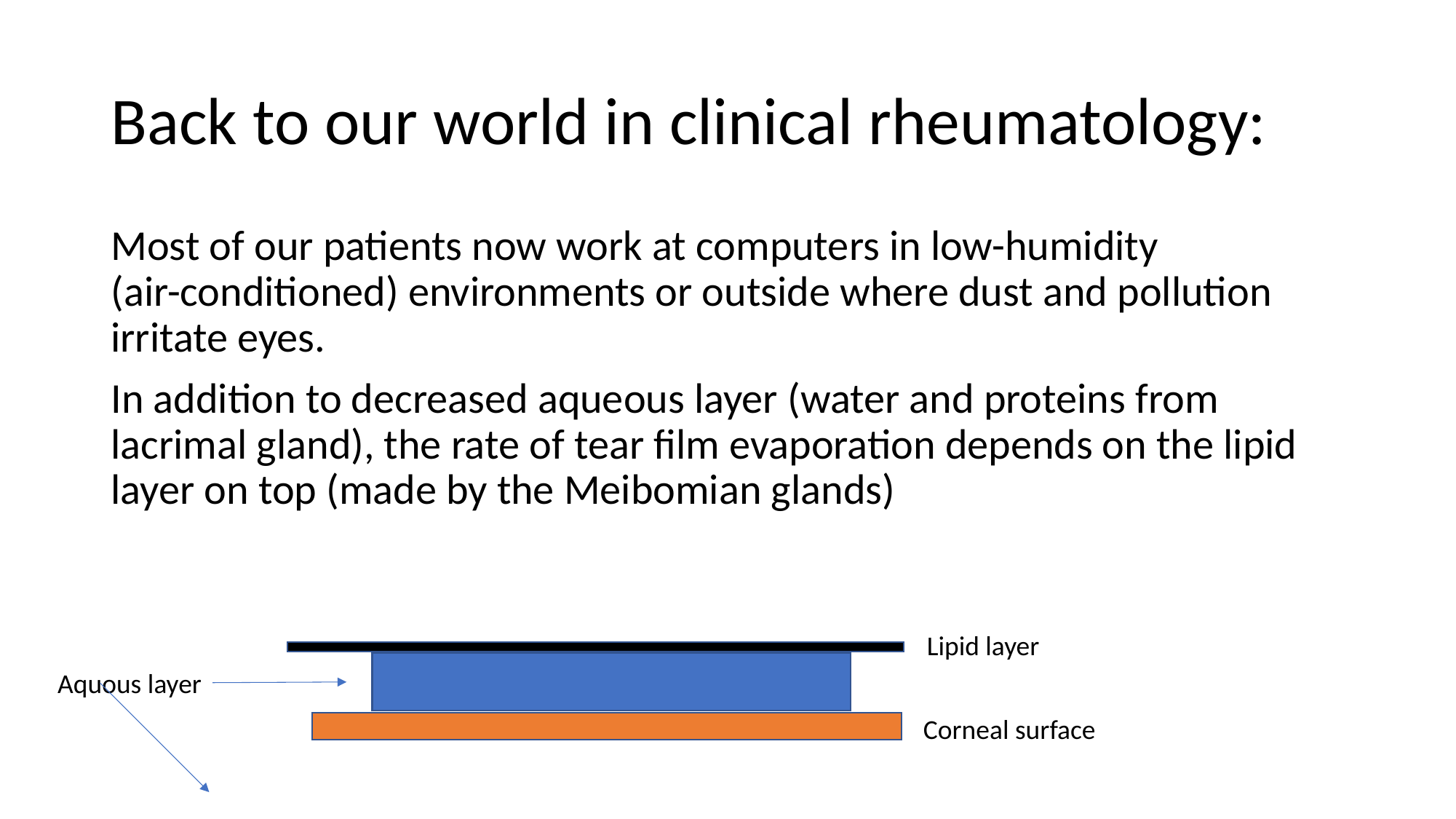

# Back to our world in clinical rheumatology:
Most of our patients now work at computers in low-humidity              (air-conditioned) environments or outside where dust and pollution irritate eyes.
In addition to decreased aqueous layer (water and proteins from lacrimal gland), the rate of tear film evaporation depends on the lipid layer on top (made by the Meibomian glands)
Lipid layer

Aquous layer
Corneal surface